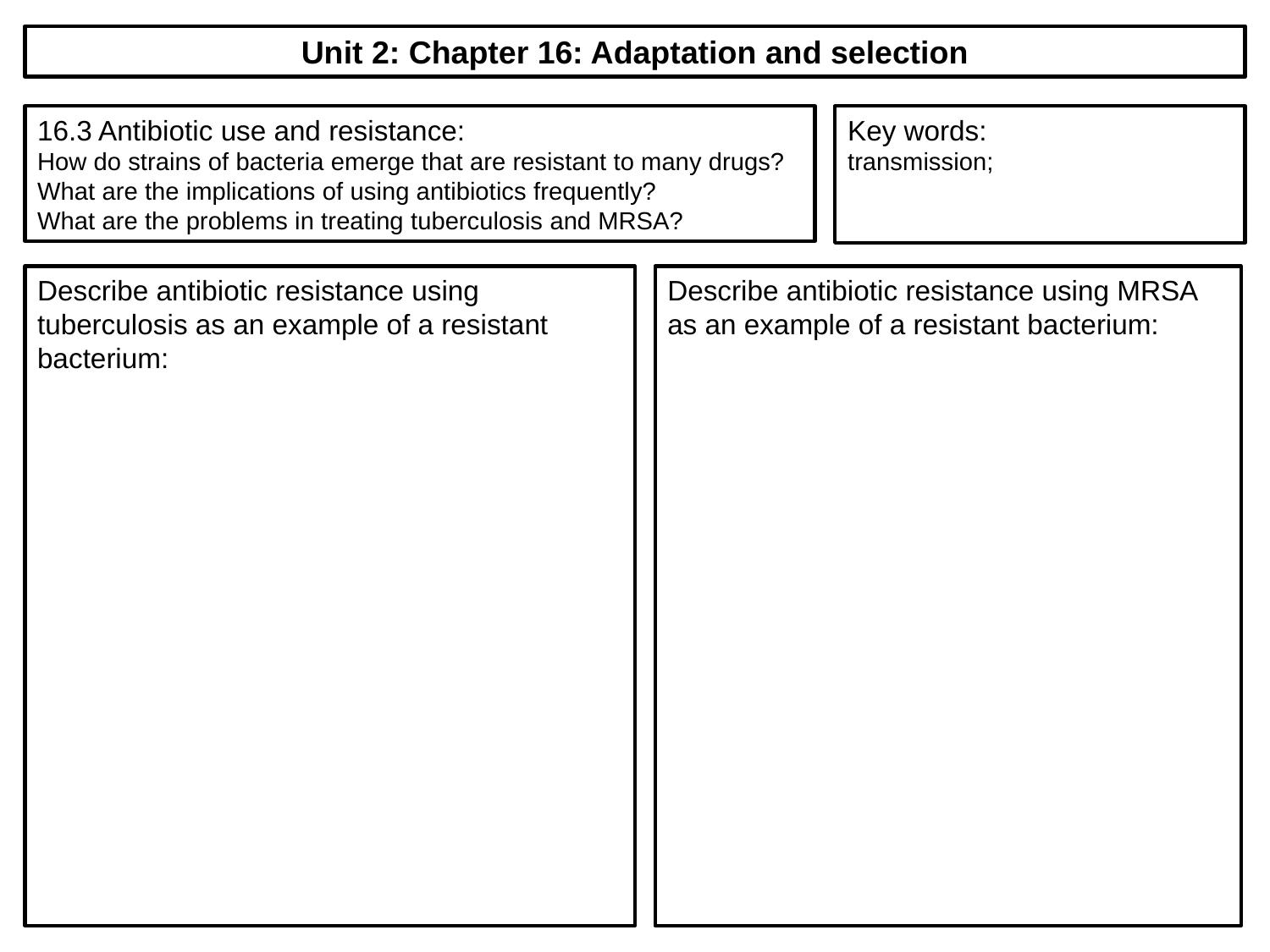

Unit 2: Chapter 16: Adaptation and selection
16.3 Antibiotic use and resistance:
How do strains of bacteria emerge that are resistant to many drugs?
What are the implications of using antibiotics frequently?
What are the problems in treating tuberculosis and MRSA?
Key words:
transmission;
Describe antibiotic resistance using MRSA as an example of a resistant bacterium:
Describe antibiotic resistance using tuberculosis as an example of a resistant bacterium: